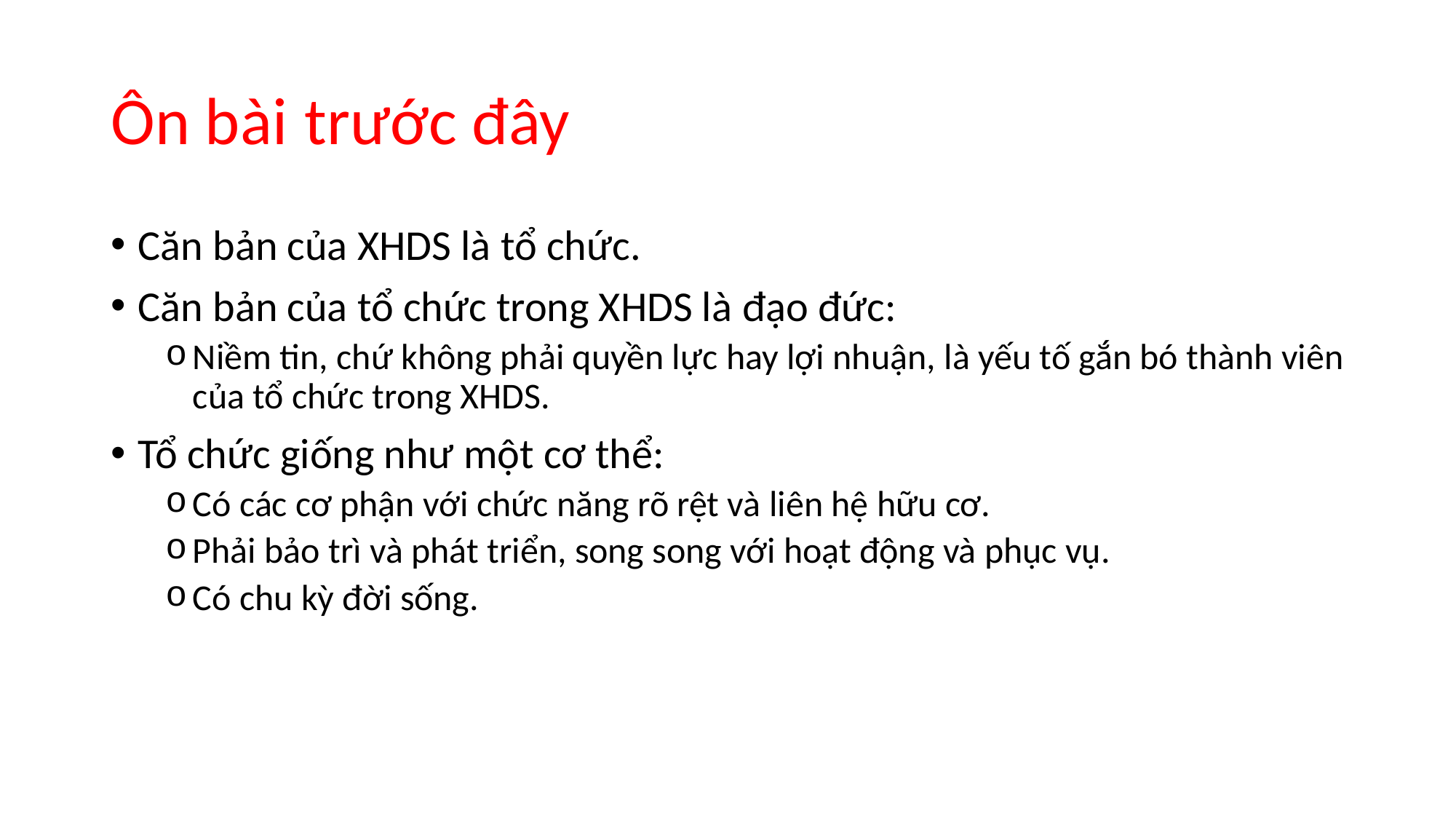

# Ôn bài trước đây
Căn bản của XHDS là tổ chức.
Căn bản của tổ chức trong XHDS là đạo đức:
Niềm tin, chứ không phải quyền lực hay lợi nhuận, là yếu tố gắn bó thành viên của tổ chức trong XHDS.
Tổ chức giống như một cơ thể:
Có các cơ phận với chức năng rõ rệt và liên hệ hữu cơ.
Phải bảo trì và phát triển, song song với hoạt động và phục vụ.
Có chu kỳ đời sống.